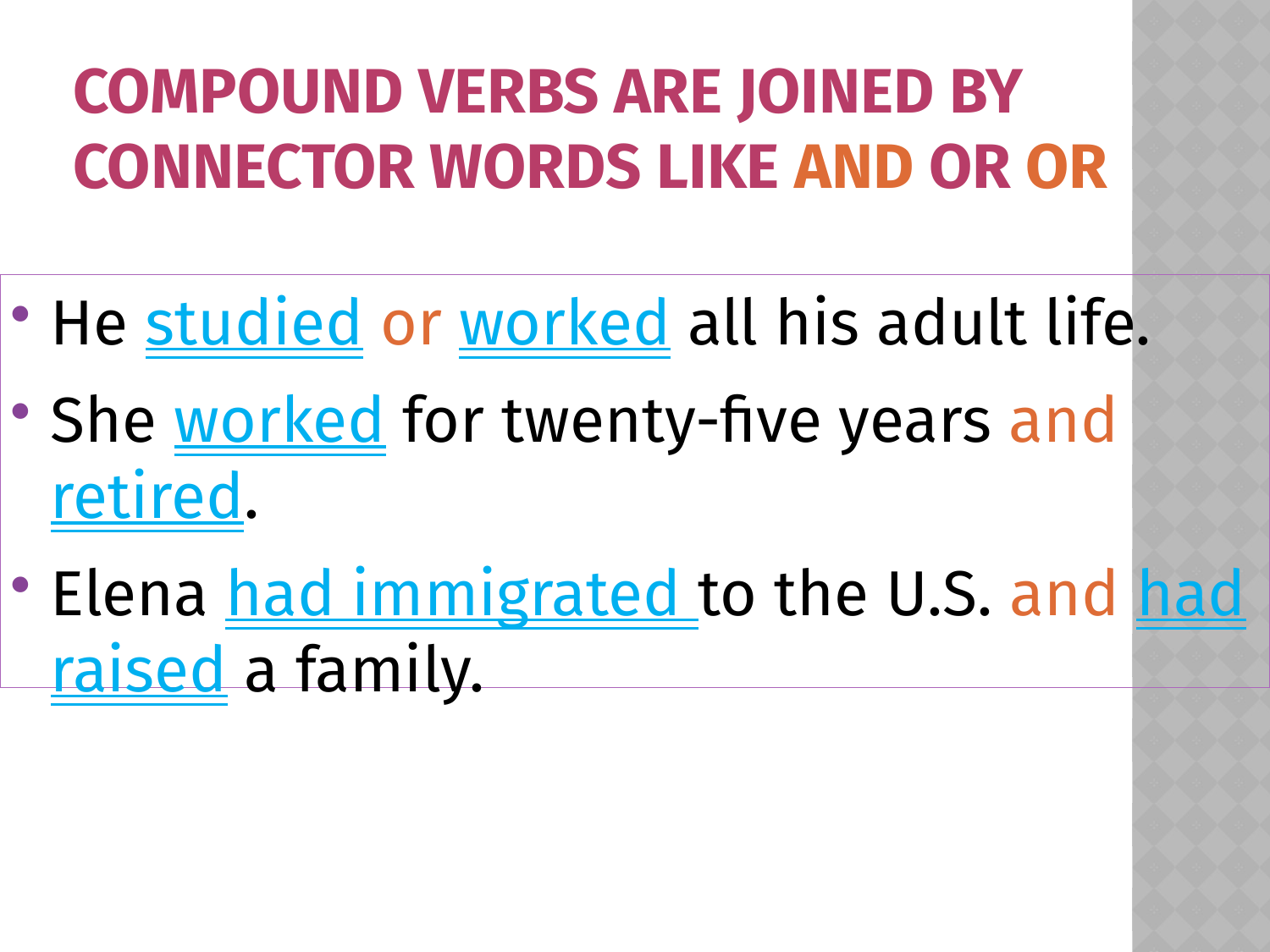

# Compound verbs are joined by connector words like and or or
He studied or worked all his adult life.
She worked for twenty-five years and retired.
Elena had immigrated to the U.S. and had raised a family.